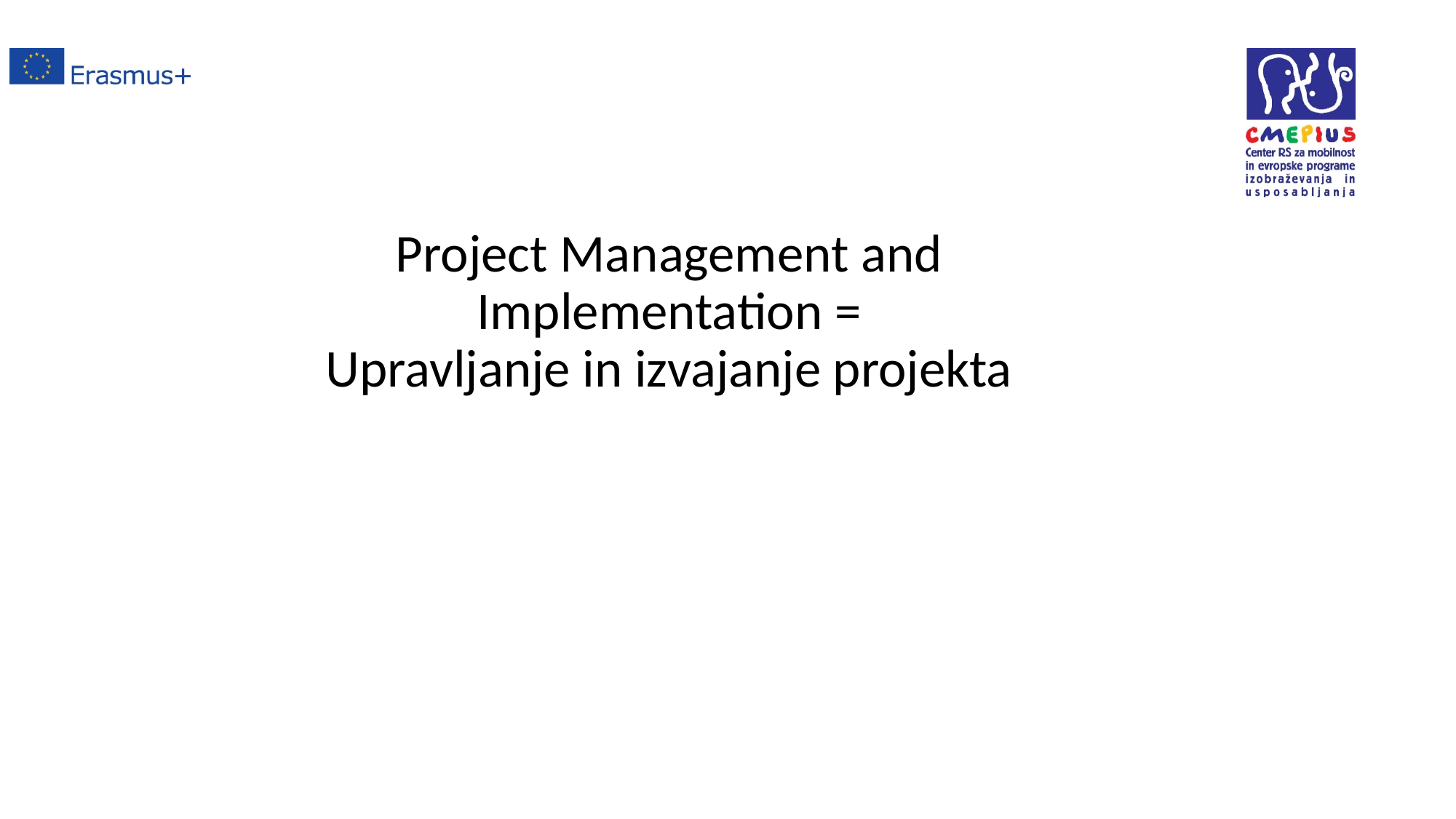

# Project Management and Implementation = Upravljanje in izvajanje projekta